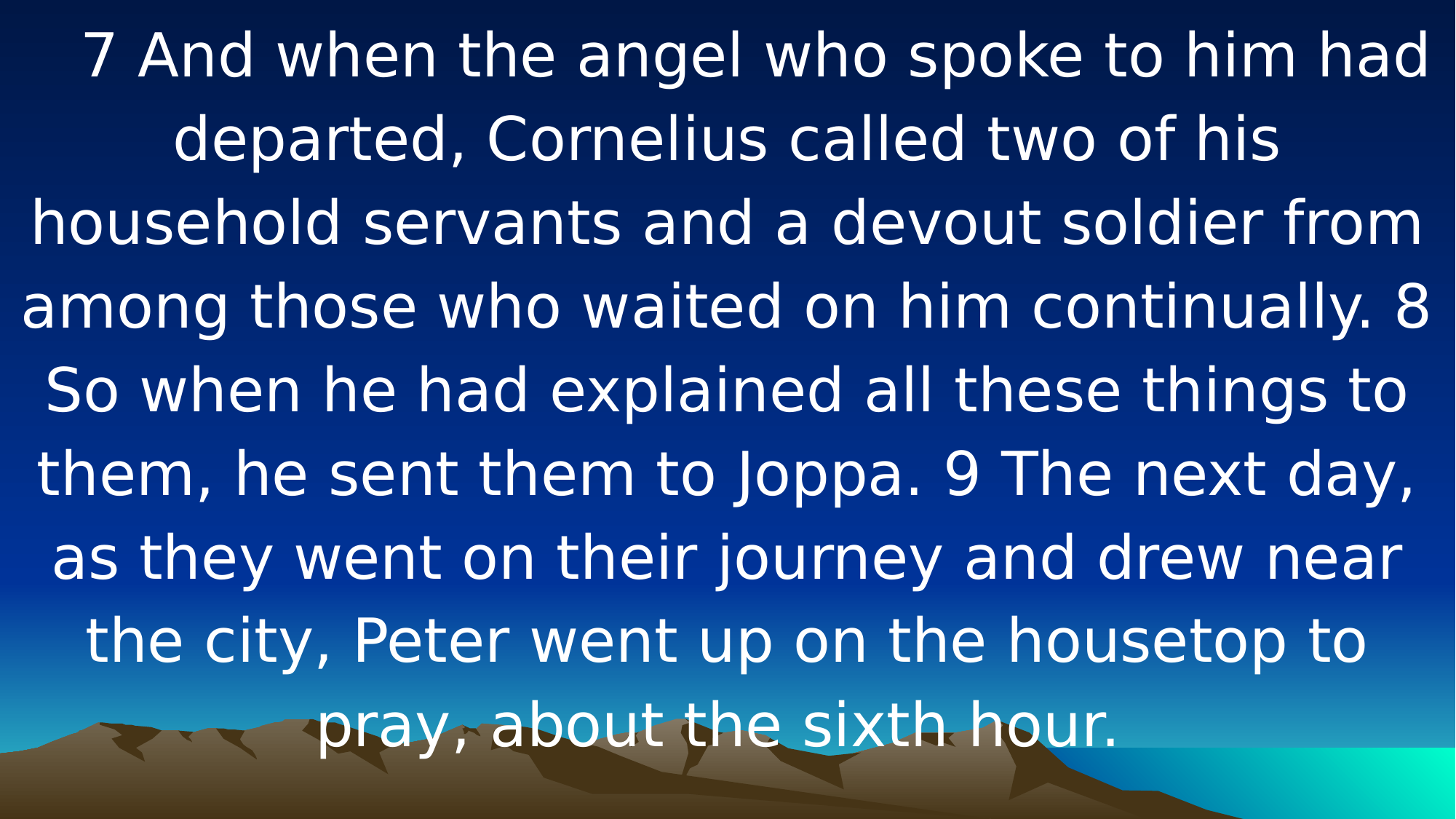

7 And when the angel who spoke to him had departed, Cornelius called two of his household servants and a devout soldier from among those who waited on him continually. 8 So when he had explained all these things to them, he sent them to Joppa. 9 The next day, as they went on their journey and drew near the city, Peter went up on the housetop to pray, about the sixth hour.